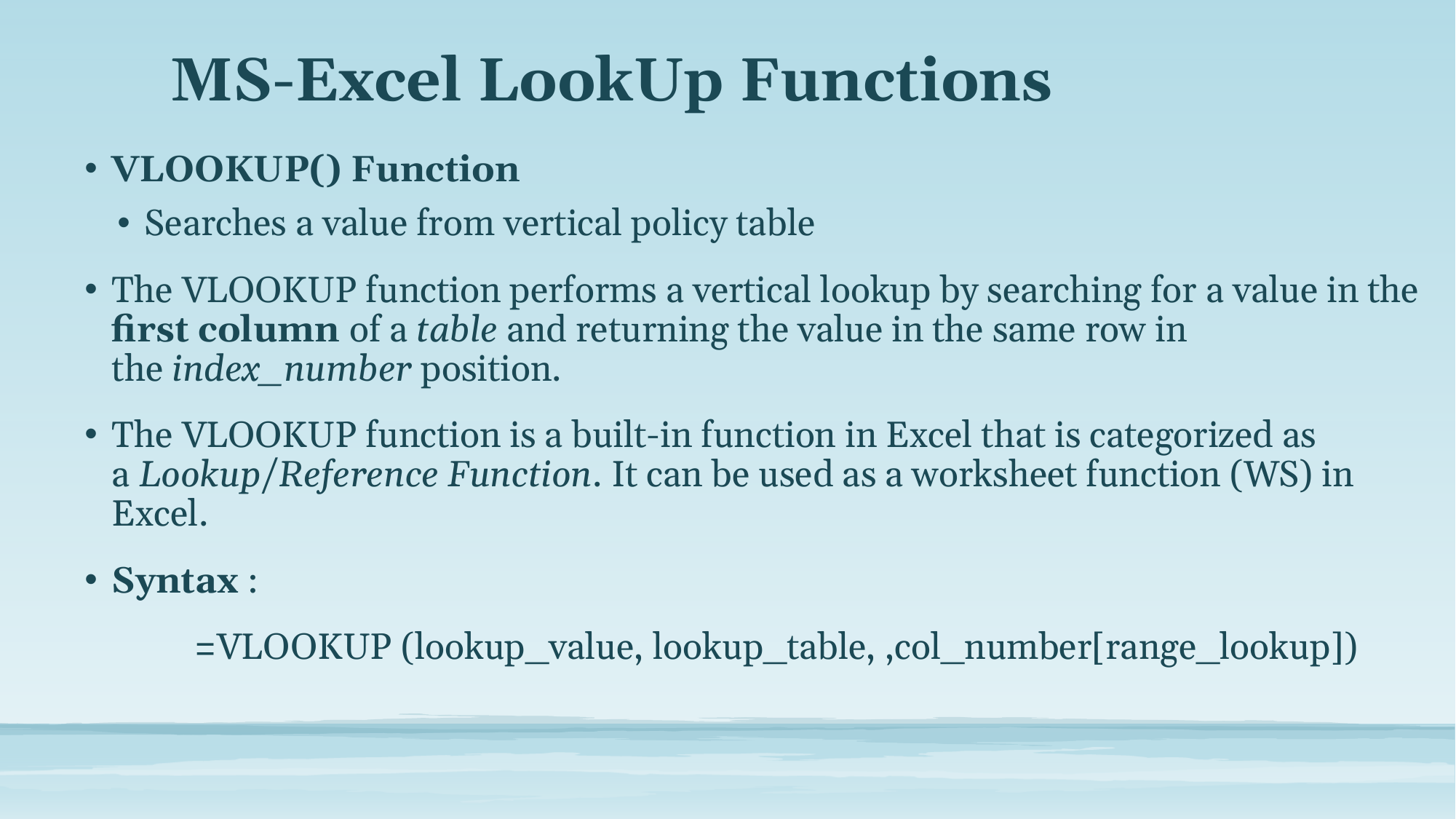

# MS-Excel LookUp Functions
VLOOKUP() Function
Searches a value from vertical policy table
The VLOOKUP function performs a vertical lookup by searching for a value in the first column of a table and returning the value in the same row in the index_number position.
The VLOOKUP function is a built-in function in Excel that is categorized as a Lookup/Reference Function. It can be used as a worksheet function (WS) in Excel.
Syntax :
	=VLOOKUP (lookup_value, lookup_table, ,col_number[range_lookup])